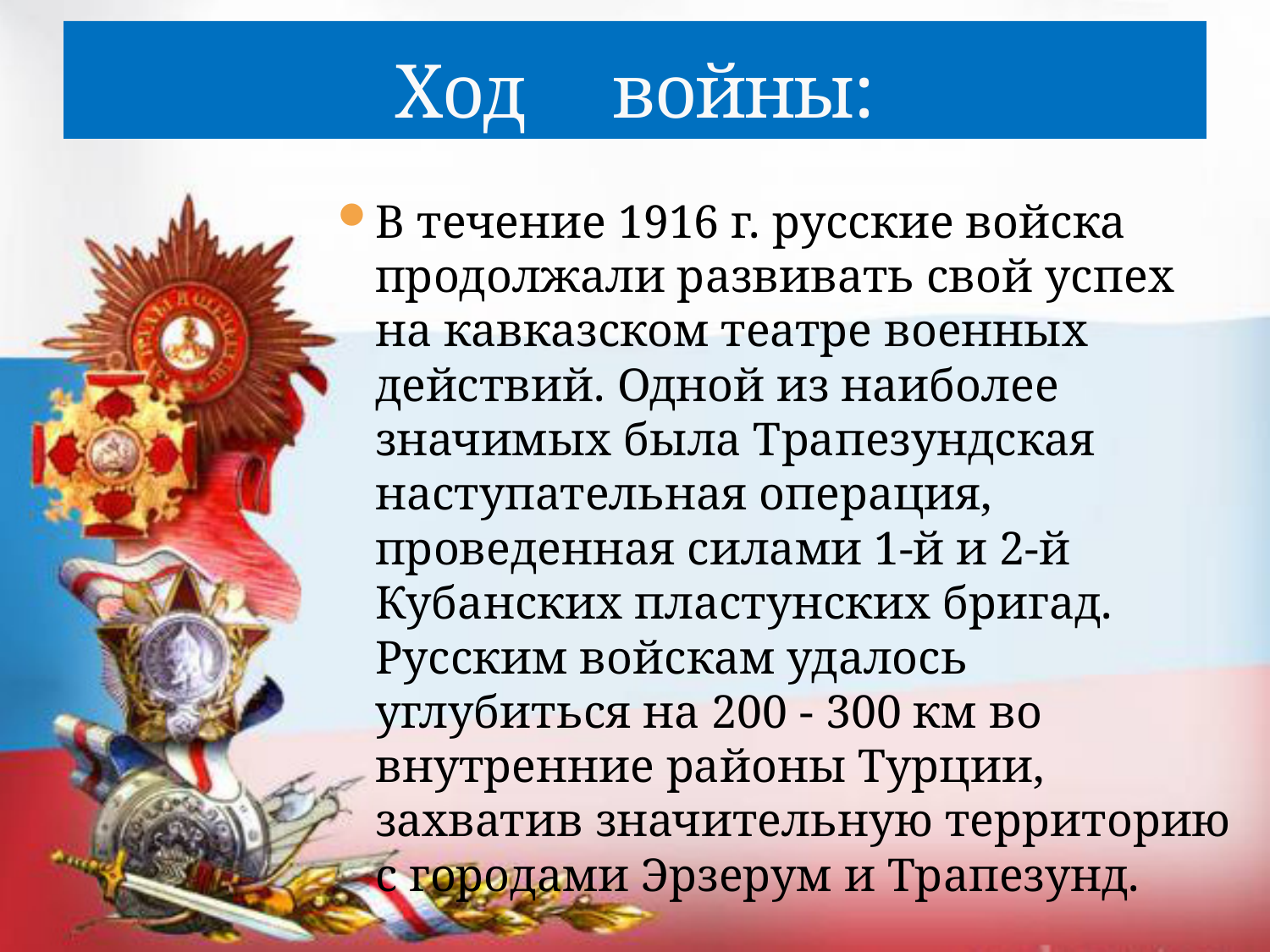

# Ход     войны:
В течение 1916 г. русские войска продолжали развивать свой успех на кавказском театре военных действий. Одной из наиболее значимых была Трапезундская наступательная операция, проведенная силами 1-й и 2-й Кубанских пластунских бригад. Русским войскам удалось углубиться на 200 - 300 км во внутренние районы Турции, захватив значительную территорию с городами Эрзерум и Трапезунд.